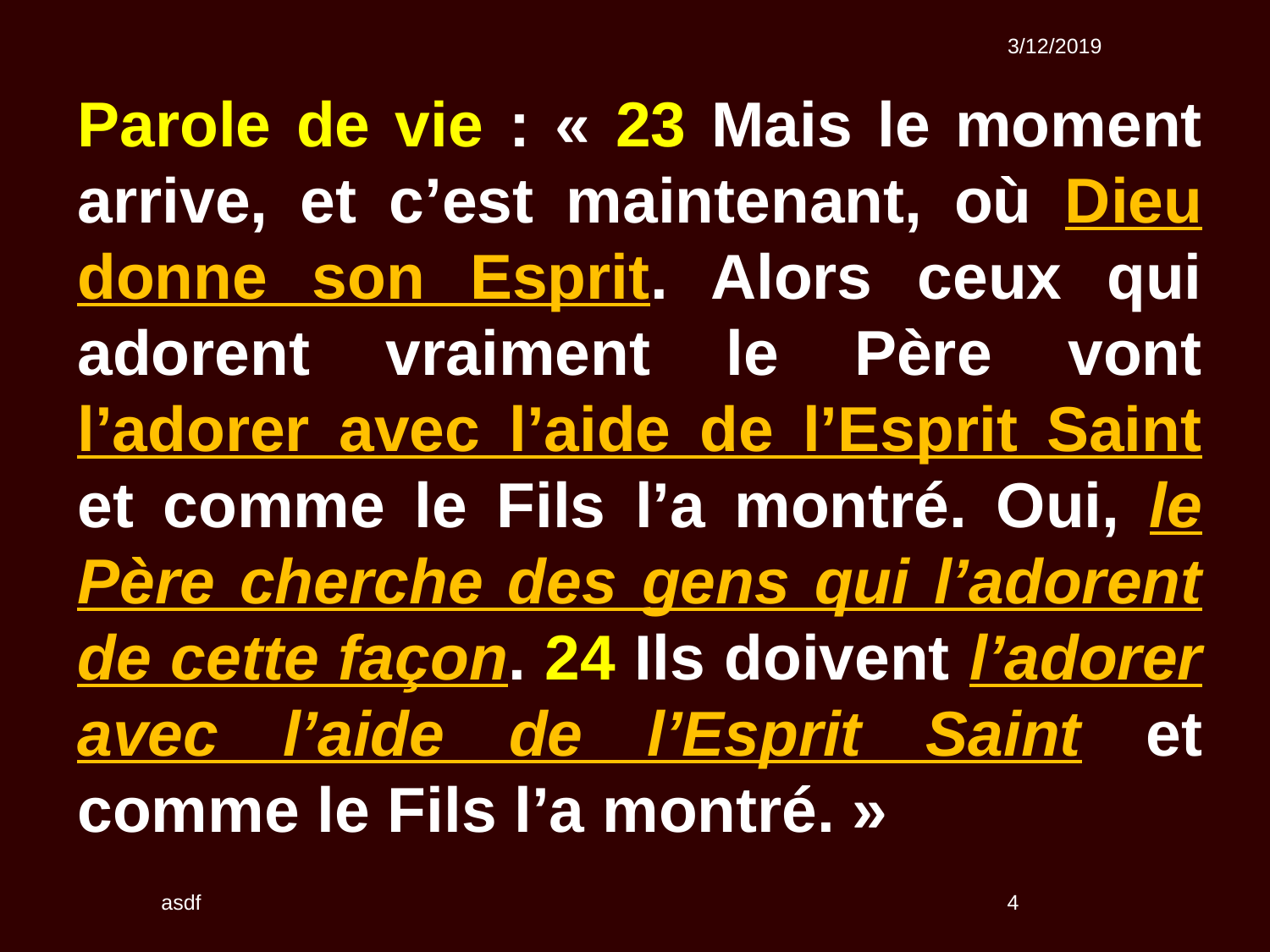

3/12/2019
Parole de vie : « 23 Mais le moment arrive, et c’est maintenant, où Dieu donne son Esprit. Alors ceux qui adorent vraiment le Père vont l’adorer avec l’aide de l’Esprit Saint et comme le Fils l’a montré. Oui, le Père cherche des gens qui l’adorent de cette façon. 24 Ils doivent l’adorer avec l’aide de l’Esprit Saint et comme le Fils l’a montré. »
asdf
4